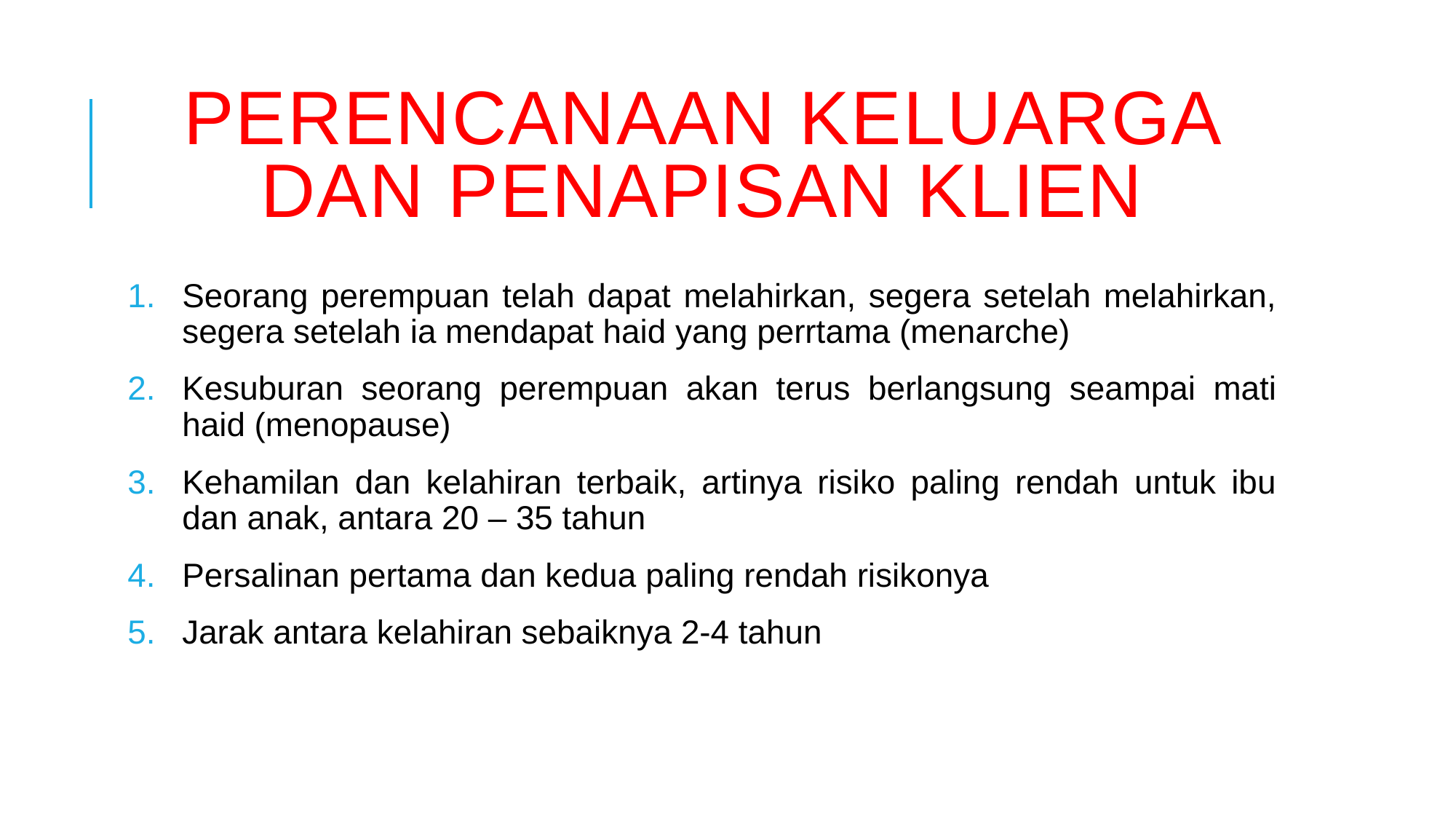

# Perencanaan keluarga dan penapisan klien
Seorang perempuan telah dapat melahirkan, segera setelah melahirkan, segera setelah ia mendapat haid yang perrtama (menarche)
Kesuburan seorang perempuan akan terus berlangsung seampai mati haid (menopause)
Kehamilan dan kelahiran terbaik, artinya risiko paling rendah untuk ibu dan anak, antara 20 – 35 tahun
Persalinan pertama dan kedua paling rendah risikonya
Jarak antara kelahiran sebaiknya 2-4 tahun